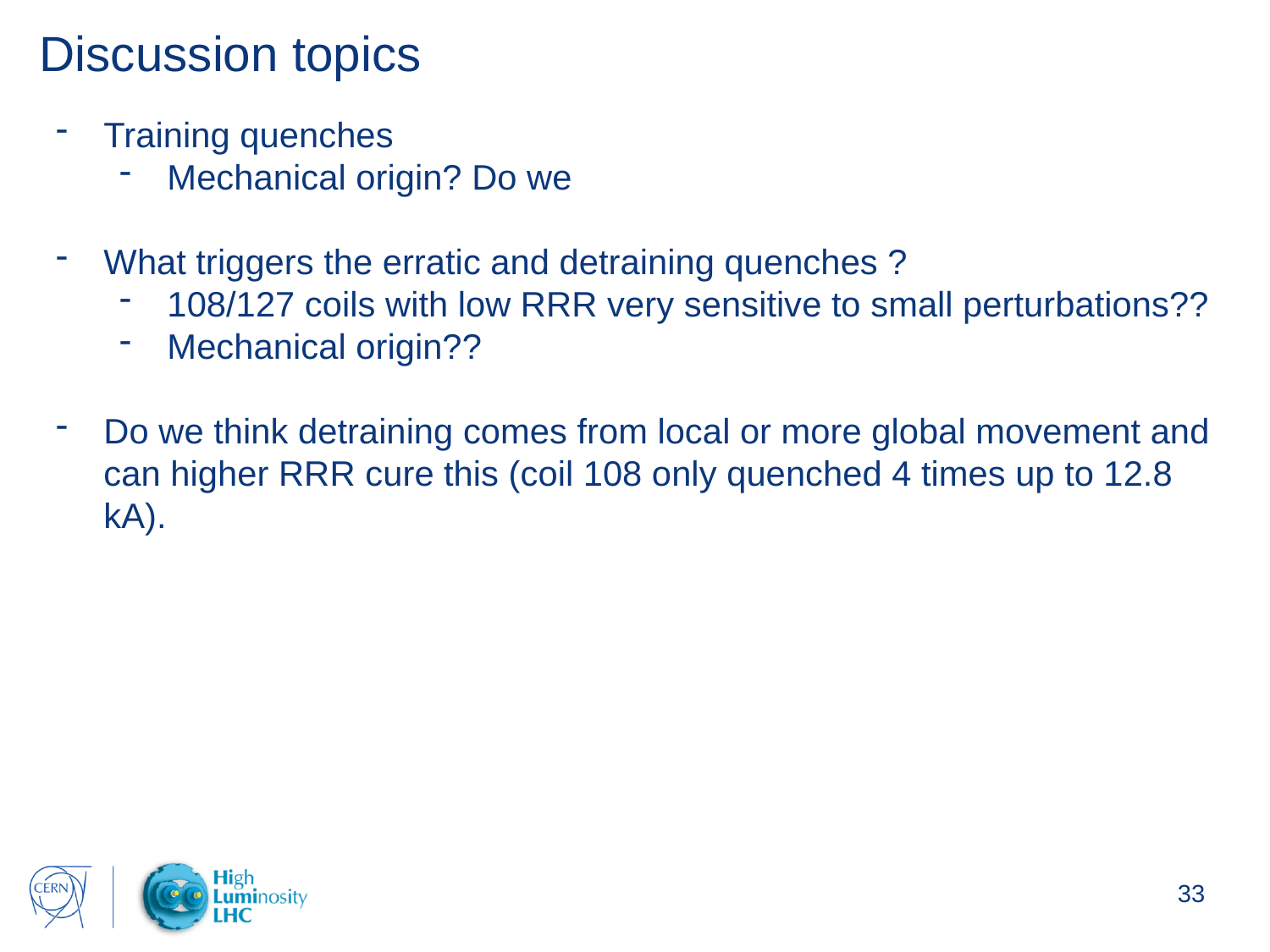

Discussion topics
Training quenches
Mechanical origin? Do we

What triggers the erratic and detraining quenches ?
108/127 coils with low RRR very sensitive to small perturbations??
Mechanical origin??

Do we think detraining comes from local or more global movement and can higher RRR cure this (coil 108 only quenched 4 times up to 12.8 kA).